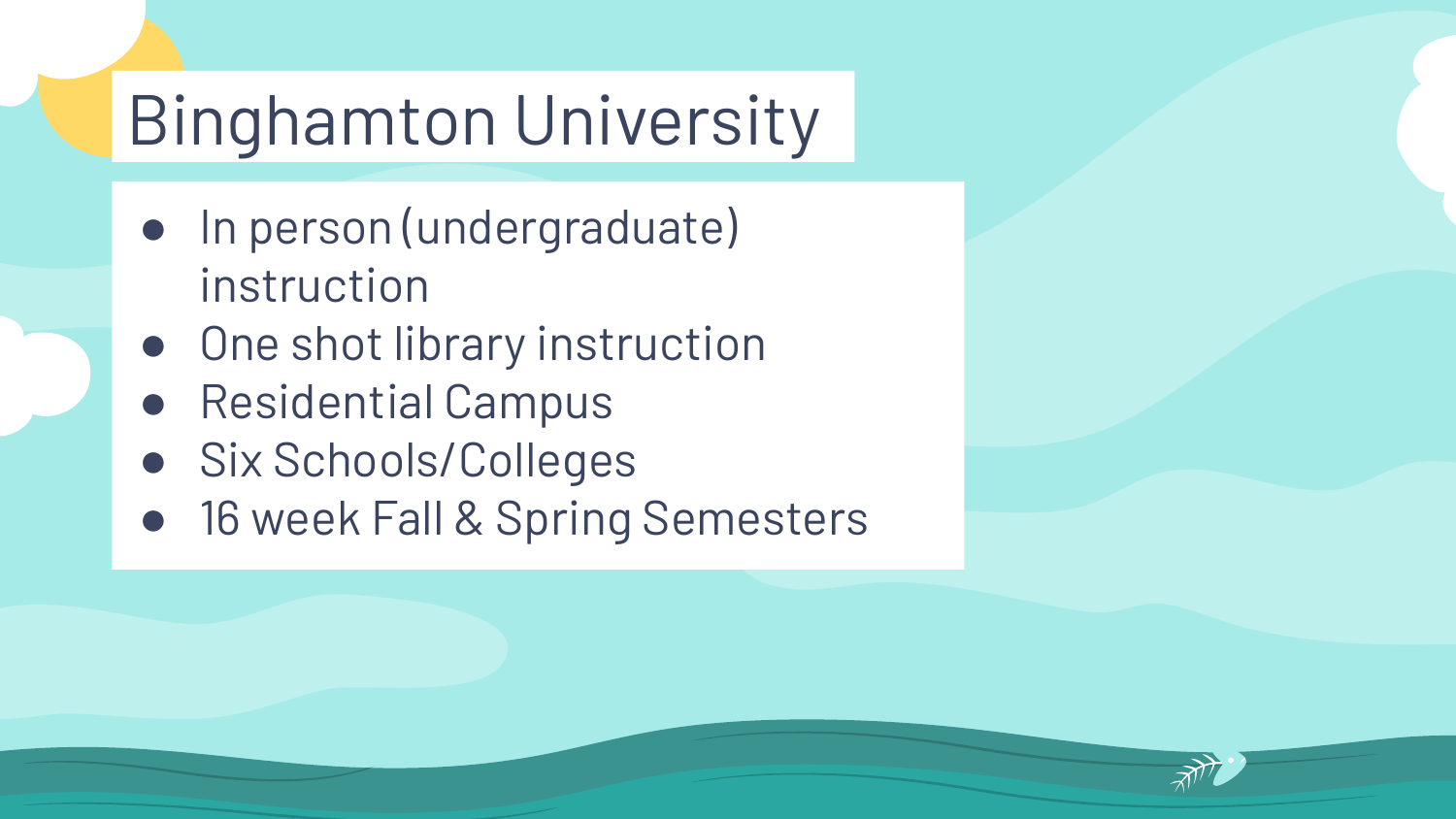

# Binghamton University
In person (undergraduate) instruction
One shot library instruction
Residential Campus
Six Schools/Colleges
16 week Fall & Spring Semesters